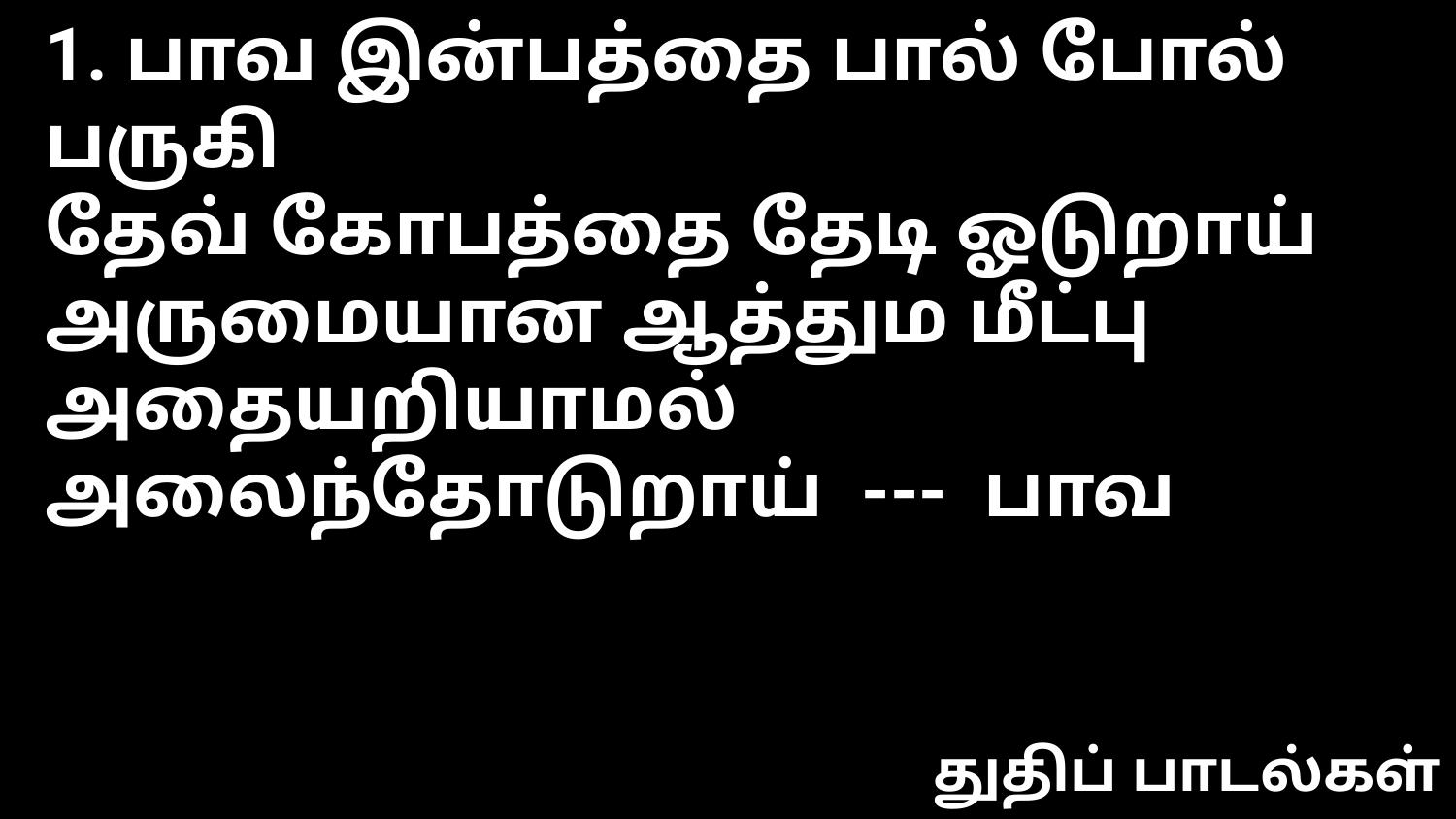

1. பாவ இன்பத்தை பால் போல் பருகி
தேவ் கோபத்தை தேடி ஓடுறாய்
அருமையான ஆத்தும மீட்பு
அதையறியாமல் அலைந்தோடுறாய்  ---  பாவ

துதிப் பாடல்கள்